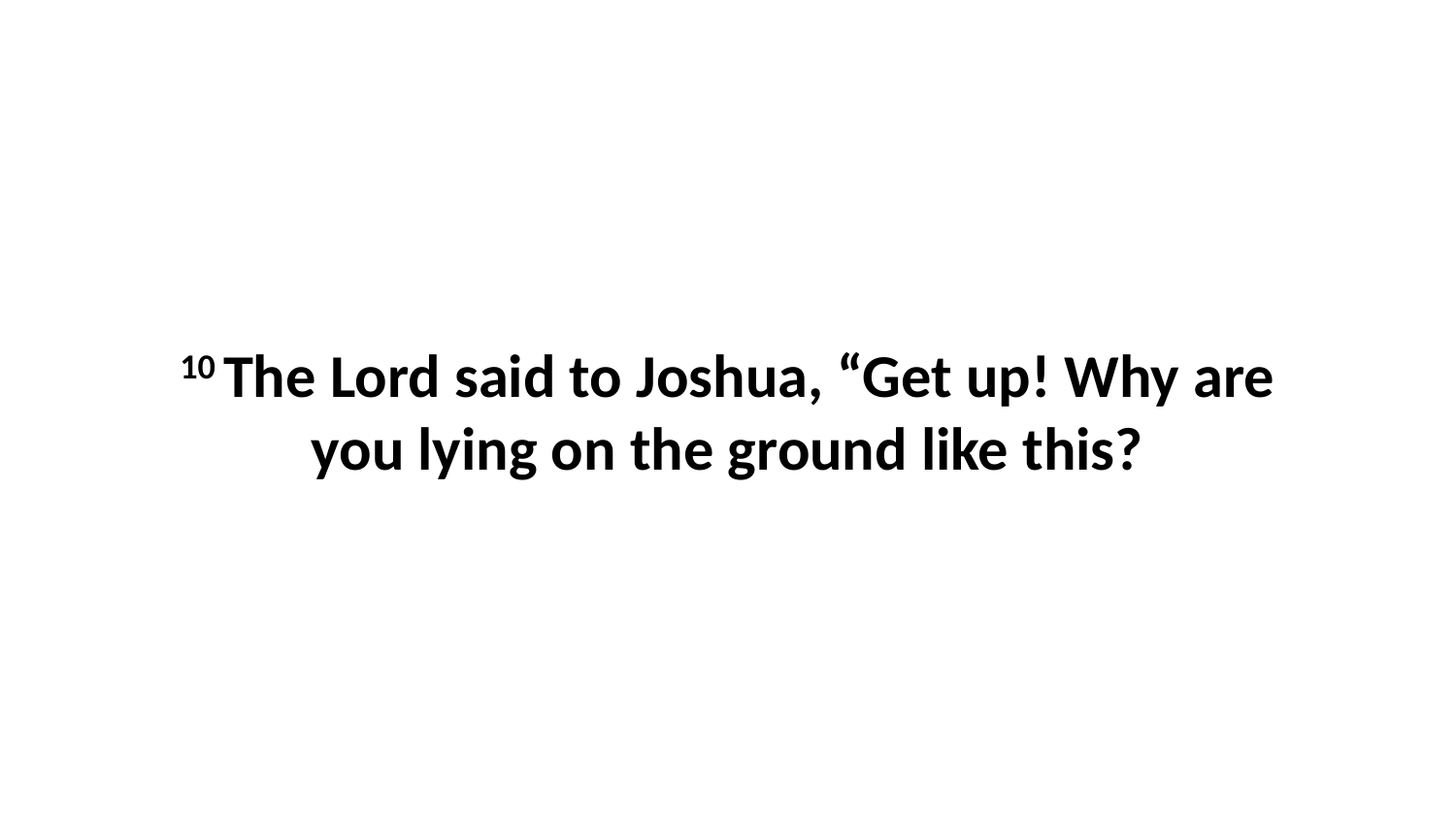

10 The Lord said to Joshua, “Get up! Why are you lying on the ground like this?